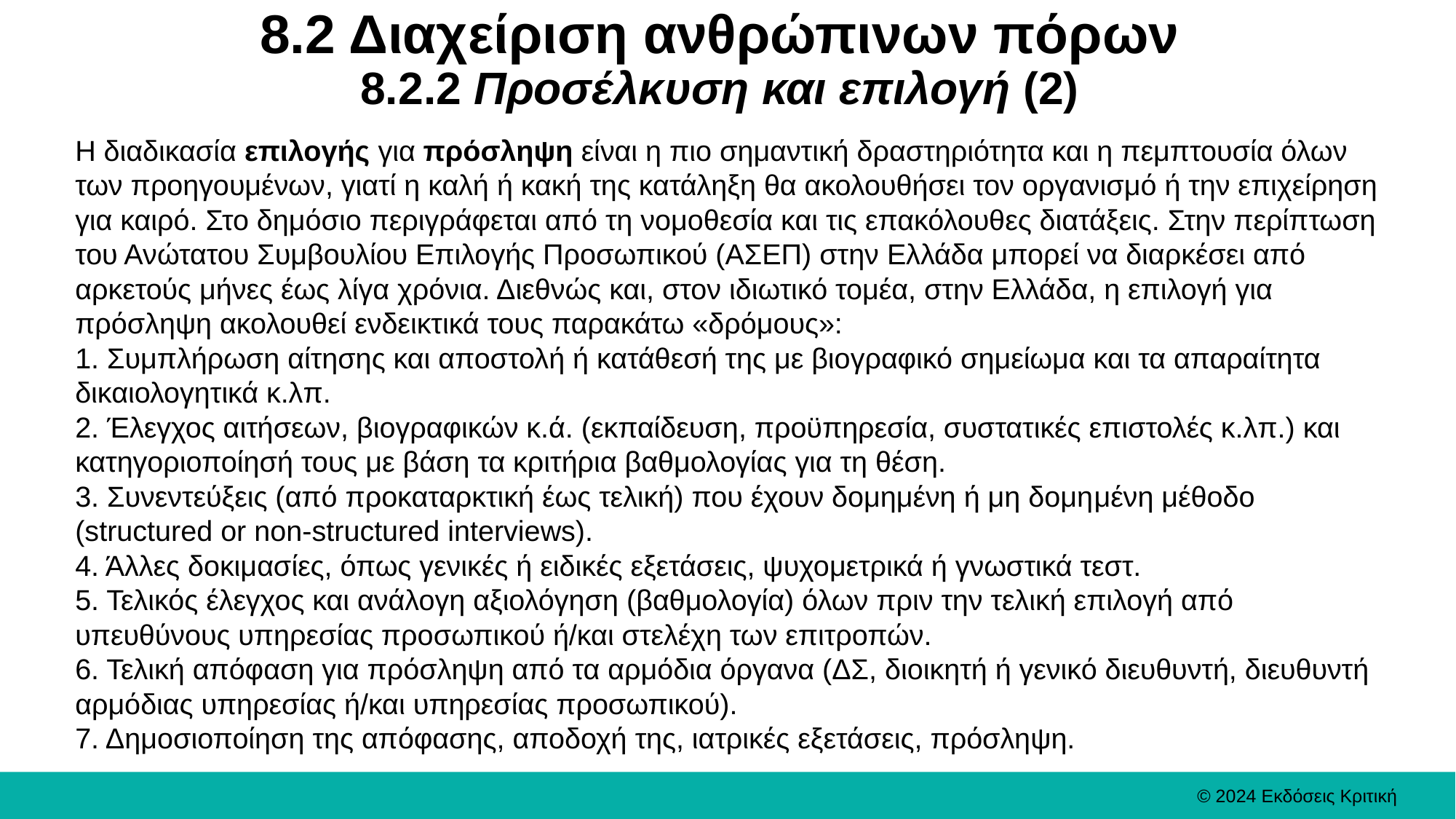

# 8.2 Διαχείριση ανθρώπινων πόρων 8.2.2 Προσέλκυση και επιλογή (2)
Η διαδικασία επιλογής για πρόσληψη είναι η πιο σημαντική δραστηριότητα και η πεμπτουσία όλων των προηγουμένων, γιατί η καλή ή κακή της κατάληξη θα ακολουθήσει τον οργανισμό ή την επιχείρηση για καιρό. Στο δημόσιο περιγράφεται από τη νομοθεσία και τις επακόλουθες διατάξεις. Στην περίπτωση του Ανώτατου Συμβουλίου Επιλογής Προσωπικού (ΑΣΕΠ) στην Ελλάδα μπορεί να διαρκέσει από αρκετούς μήνες έως λίγα χρόνια. Διεθνώς και, στον ιδιωτικό τομέα, στην Ελλάδα, η επιλογή για πρόσληψη ακολουθεί ενδεικτικά τους παρακάτω «δρόμους»:
1. Συμπλήρωση αίτησης και αποστολή ή κατάθεσή της με βιογραφικό σημείωμα και τα απαραίτητα δικαιολογητικά κ.λπ.
2. Έλεγχος αιτήσεων, βιογραφικών κ.ά. (εκπαίδευση, προϋπηρεσία, συστατικές επιστολές κ.λπ.) και κατηγοριοποίησή τους με βάση τα κριτήρια βαθμολογίας για τη θέση.
3. Συνεντεύξεις (από προκαταρκτική έως τελική) που έχουν δομημένη ή μη δομημένη μέθοδο (structured or non-structured interviews).
4. Άλλες δοκιμασίες, όπως γενικές ή ειδικές εξετάσεις, ψυχομετρικά ή γνωστικά τεστ.
5. Τελικός έλεγχος και ανάλογη αξιολόγηση (βαθμολογία) όλων πριν την τελική επιλογή από υπευθύνους υπηρεσίας προσωπικού ή/και στελέχη των επιτροπών.
6. Τελική απόφαση για πρόσληψη από τα αρμόδια όργανα (ΔΣ, διοικητή ή γενικό διευθυντή, διευθυντή αρμόδιας υπηρεσίας ή/και υπηρεσίας προσωπικού).
7. Δημοσιοποίηση της απόφασης, αποδοχή της, ιατρικές εξετάσεις, πρόσληψη.

© 2024 Εκδόσεις Κριτική